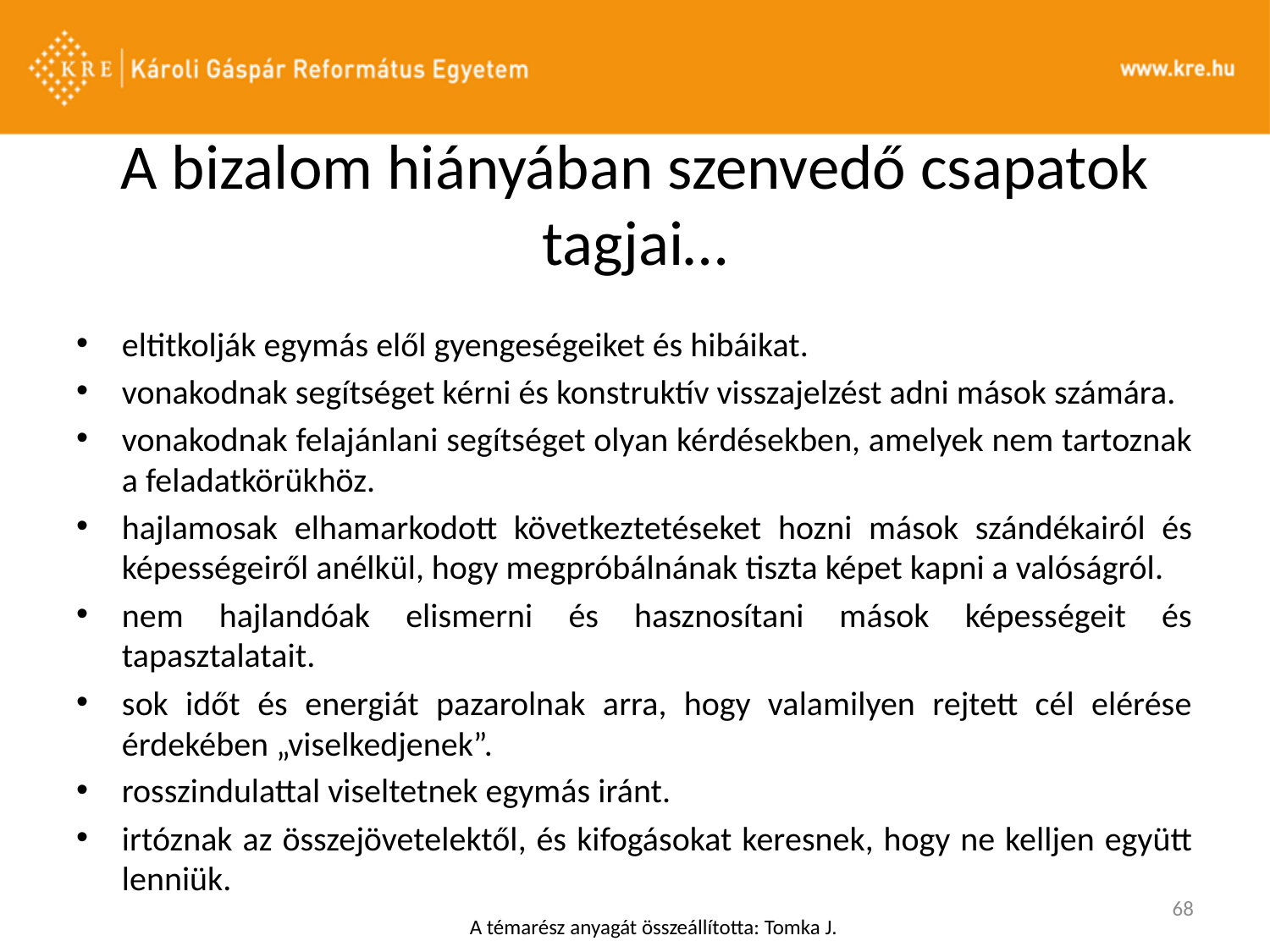

# A bizalom hiányában szenvedő csapatok tagjai…
eltitkolják egymás elől gyengeségeiket és hibáikat.
vonakodnak segítséget kérni és konstruktív visszajelzést adni mások számára.
vonakodnak felajánlani segítséget olyan kérdésekben, amelyek nem tartoznak a feladatkörükhöz.
hajlamosak elhamarkodott következtetéseket hozni mások szándékairól és képességeiről anélkül, hogy megpróbálnának tiszta képet kapni a valóságról.
nem hajlandóak elismerni és hasznosítani mások képességeit és tapasztalatait.
sok időt és energiát pazarolnak arra, hogy valamilyen rejtett cél elérése érdekében „viselkedjenek”.
rosszindulattal viseltetnek egymás iránt.
irtóznak az összejövetelektől, és kifogásokat keresnek, hogy ne kelljen együtt lenniük.

68
A témarész anyagát összeállította: Tomka J.